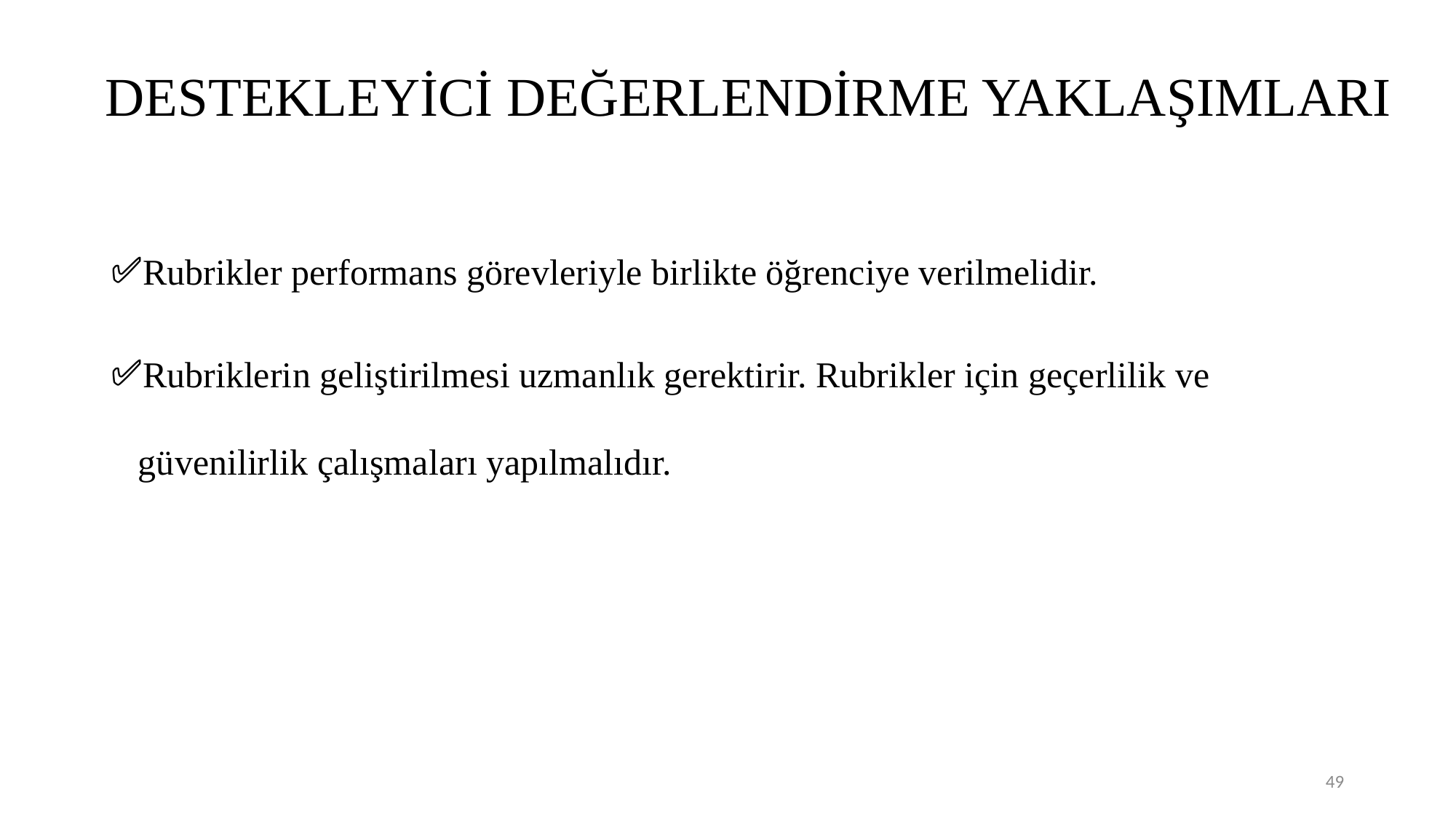

# DESTEKLEYİCİ DEĞERLENDİRME YAKLAŞIMLARI
Rubrikler performans görevleriyle birlikte öğrenciye verilmelidir.
Rubriklerin geliştirilmesi uzmanlık gerektirir. Rubrikler için geçerlilik ve güvenilirlik çalışmaları yapılmalıdır.
49